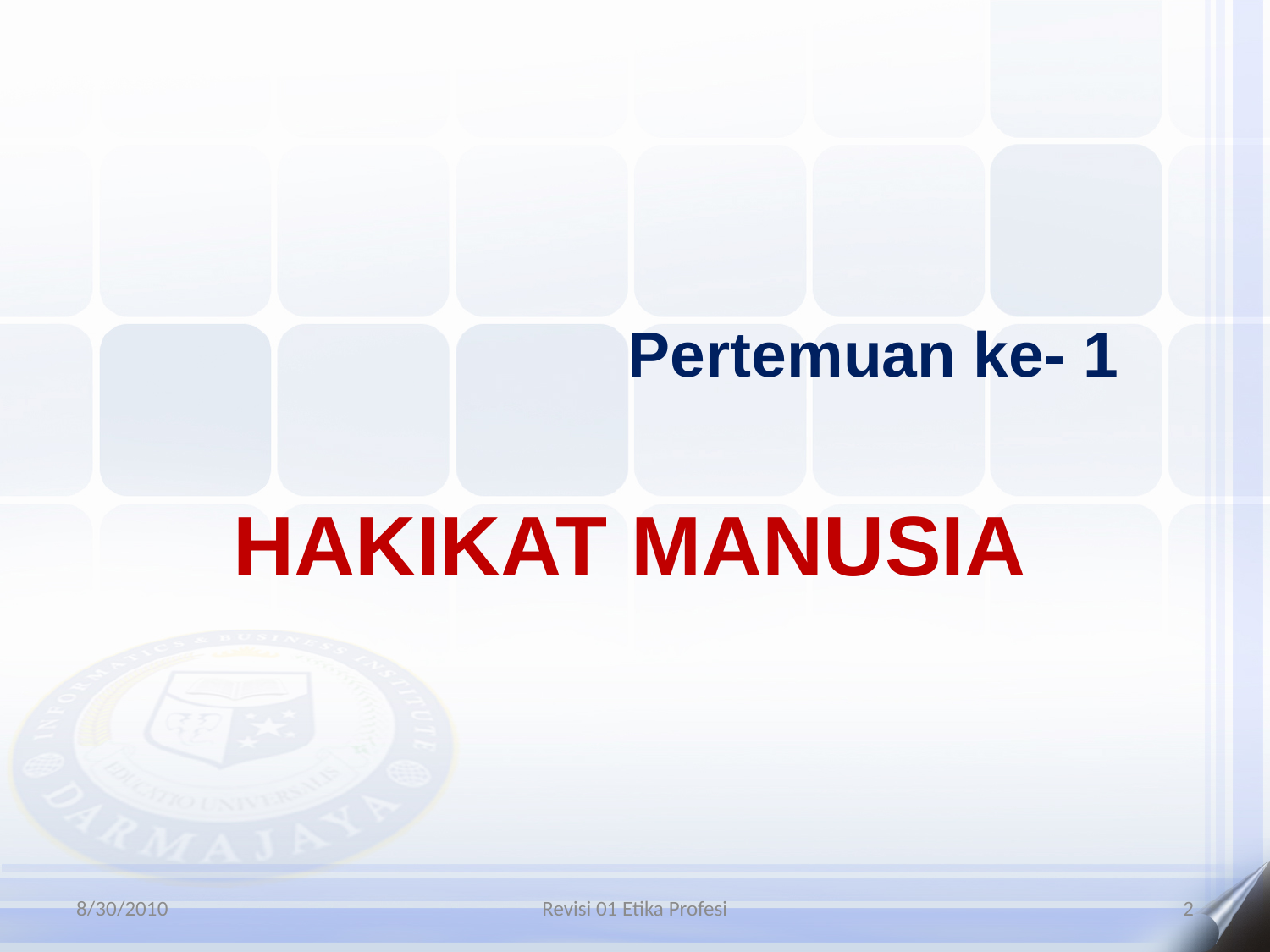

Pertemuan ke- 1

HAKIKAT MANUSIA
8/30/2010
Revisi 01 Etika Profesi
2